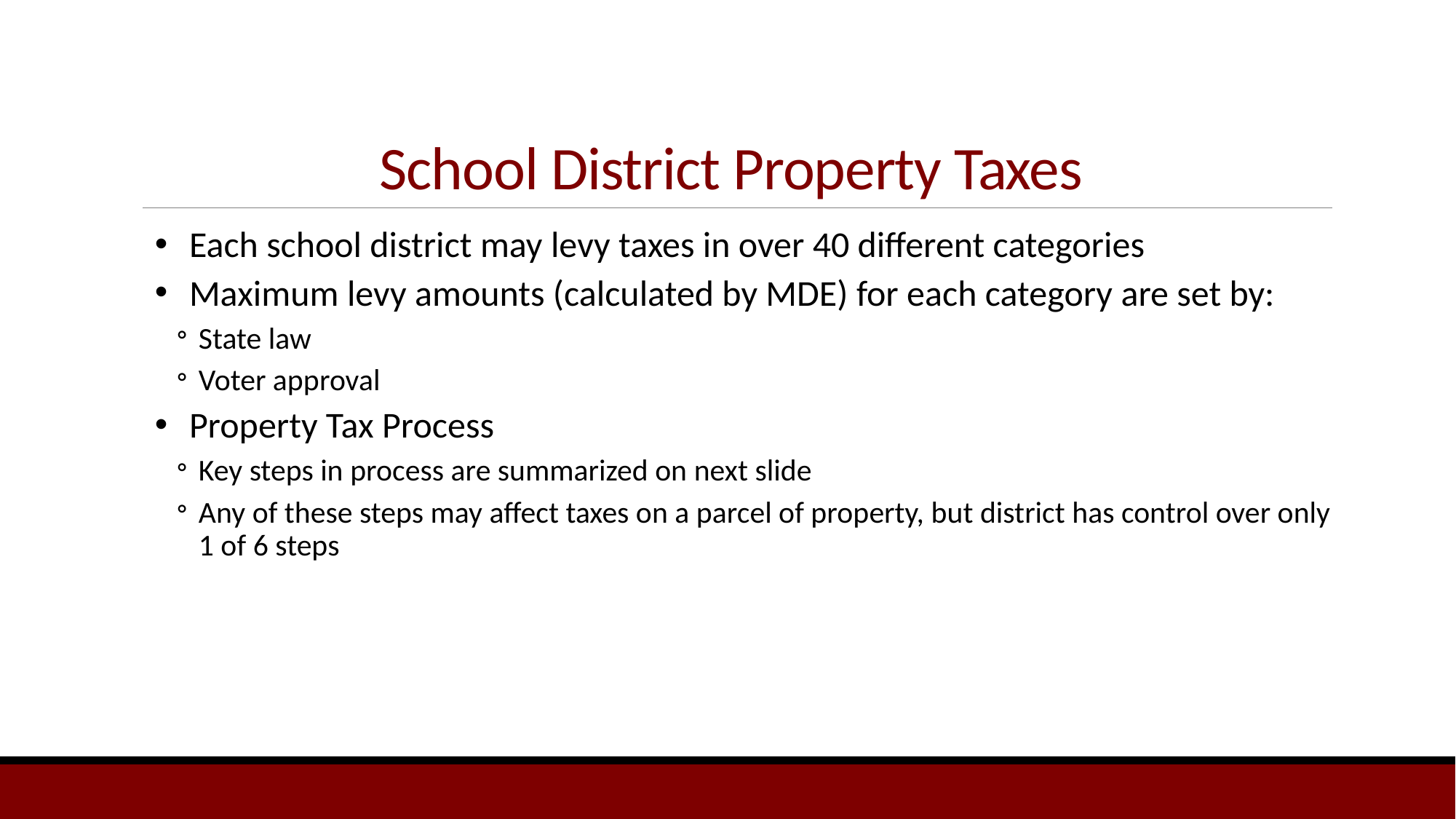

# School District Property Taxes
Each school district may levy taxes in over 40 different categories
Maximum levy amounts (calculated by MDE) for each category are set by:
State law
Voter approval
Property Tax Process
Key steps in process are summarized on next slide
Any of these steps may affect taxes on a parcel of property, but district has control over only 1 of 6 steps